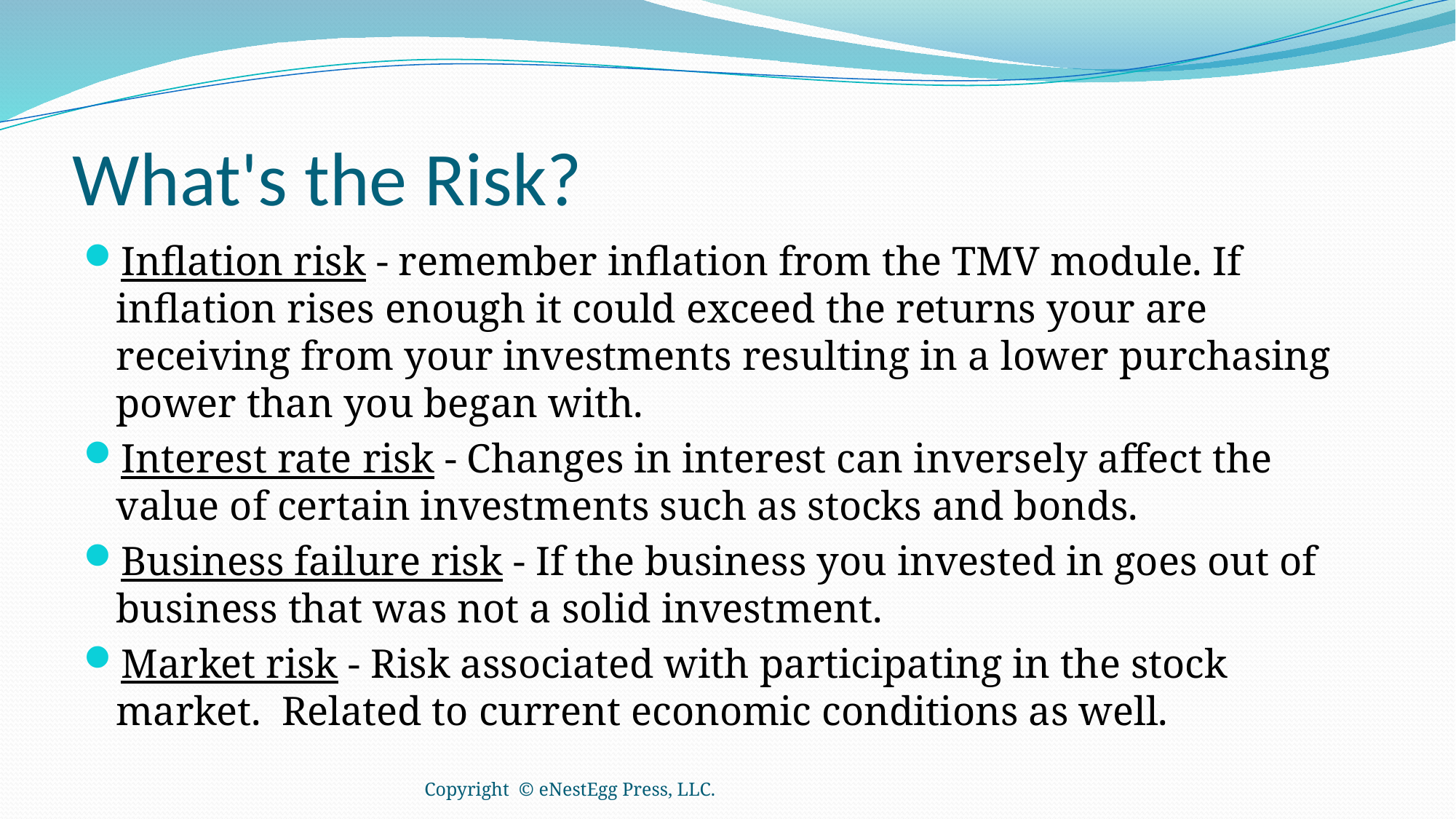

# What's the Risk?
Inflation risk - remember inflation from the TMV module. If inflation rises enough it could exceed the returns your are receiving from your investments resulting in a lower purchasing power than you began with.
Interest rate risk - Changes in interest can inversely affect the value of certain investments such as stocks and bonds.
Business failure risk - If the business you invested in goes out of business that was not a solid investment.
Market risk - Risk associated with participating in the stock market.  Related to current economic conditions as well.

Copyright  © eNestEgg Press, LLC.